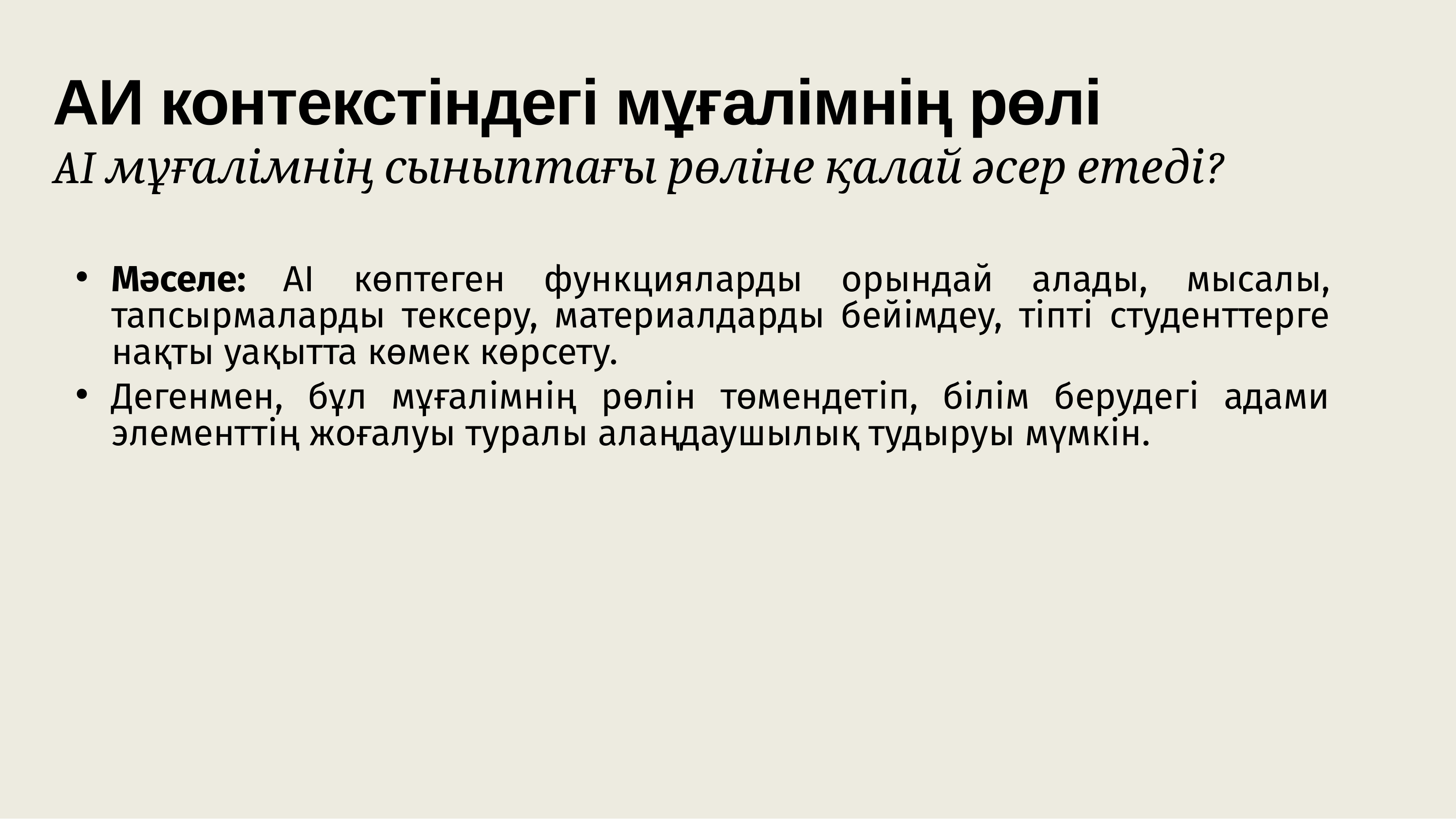

# АИ контекстіндегі мұғалімнің рөлі AI мұғалімнің сыныптағы рөліне қалай әсер етеді?
Мәселе: AI көптеген функцияларды орындай алады, мысалы, тапсырмаларды тексеру, материалдарды бейімдеу, тіпті студенттерге нақты уақытта көмек көрсету.
Дегенмен, бұл мұғалімнің рөлін төмендетіп, білім берудегі адами элементтің жоғалуы туралы алаңдаушылық тудыруы мүмкін.